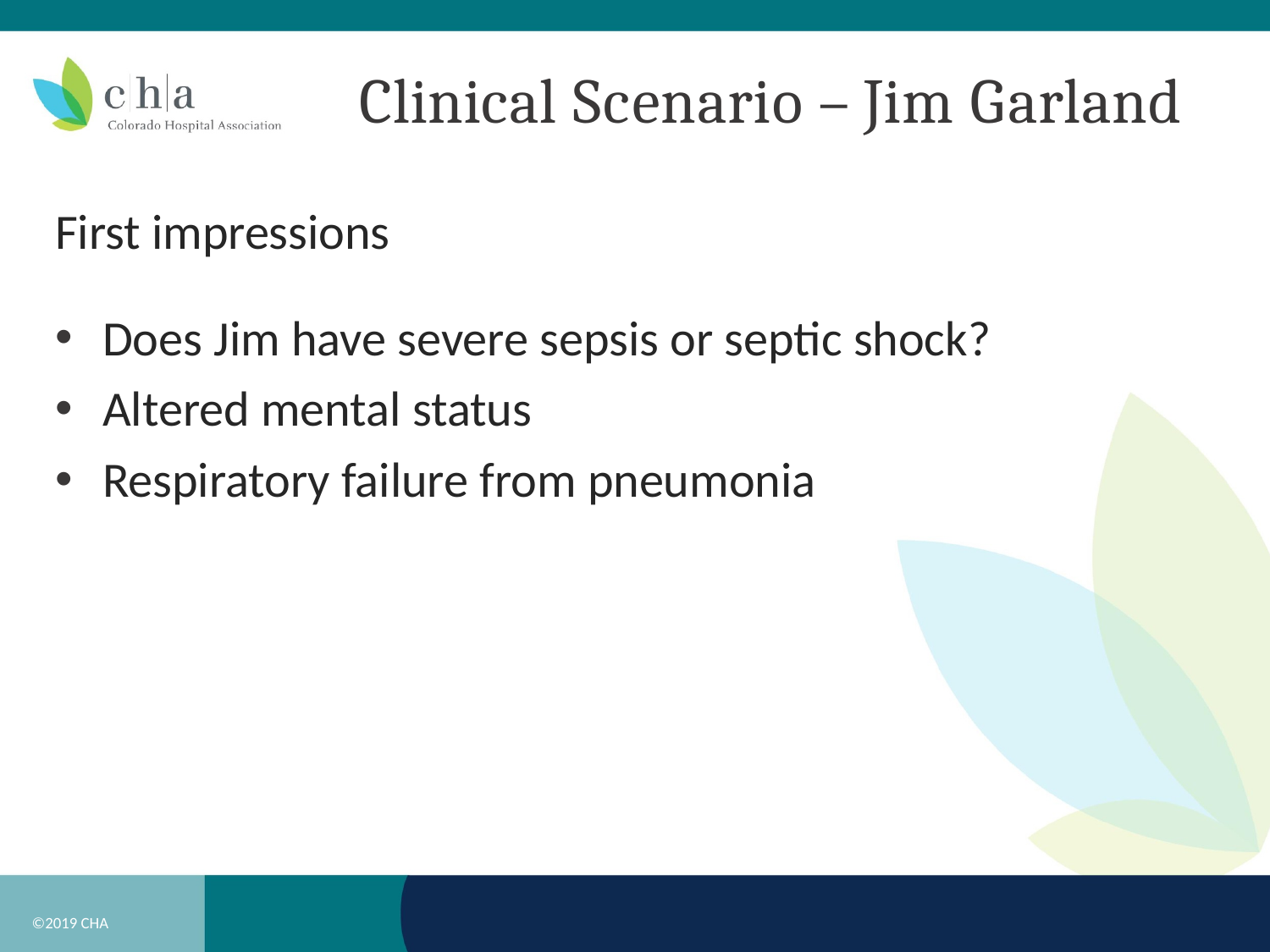

# Clinical Scenario – Jim Garland
First impressions

Does Jim have severe sepsis or septic shock?
Altered mental status
Respiratory failure from pneumonia